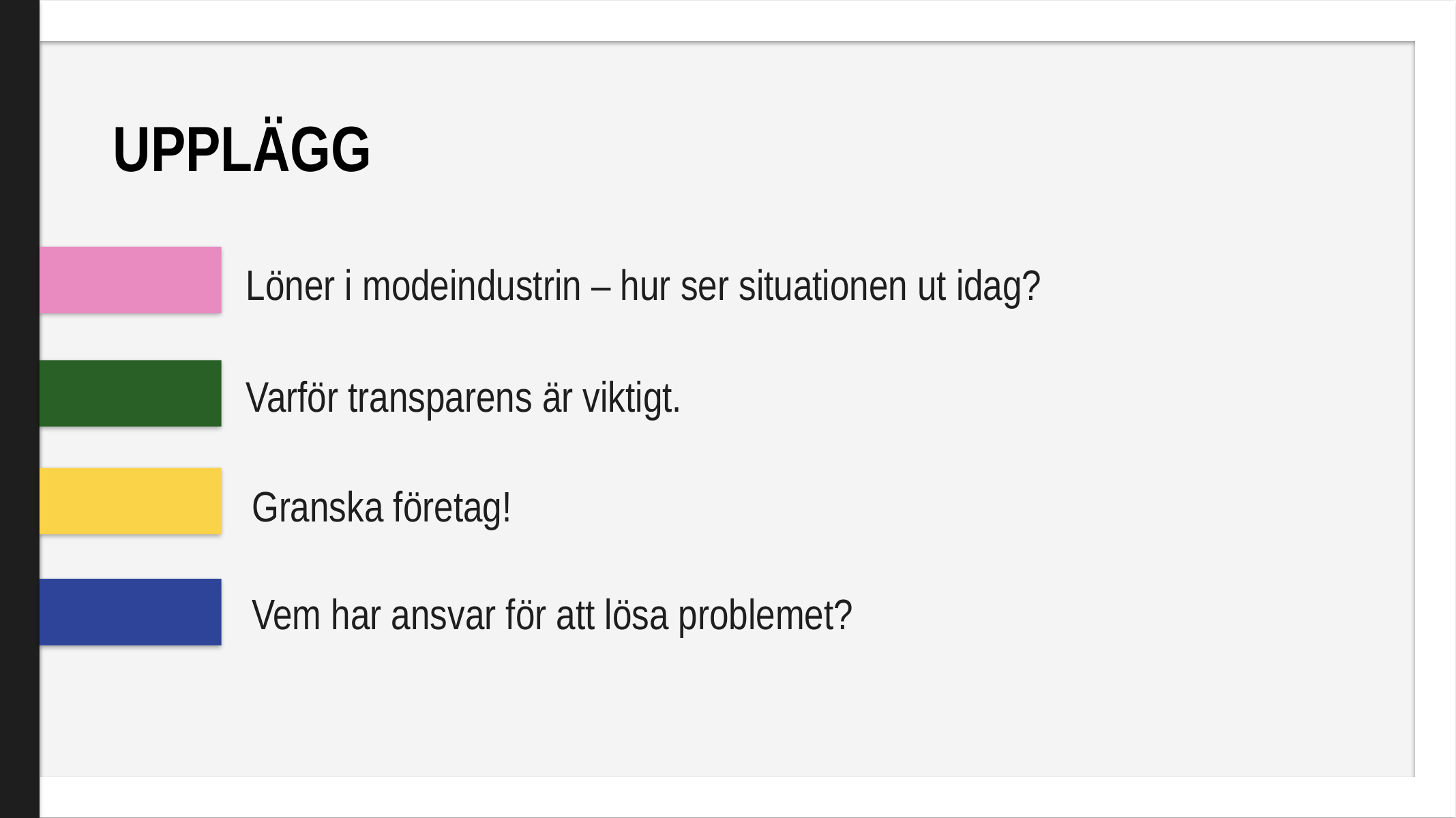

UPPLÄGG

Löner i modeindustrin – hur ser situationen ut idag?

Varför transparens är viktigt.

Granska företag!

Vem har ansvar för att lösa problemet?